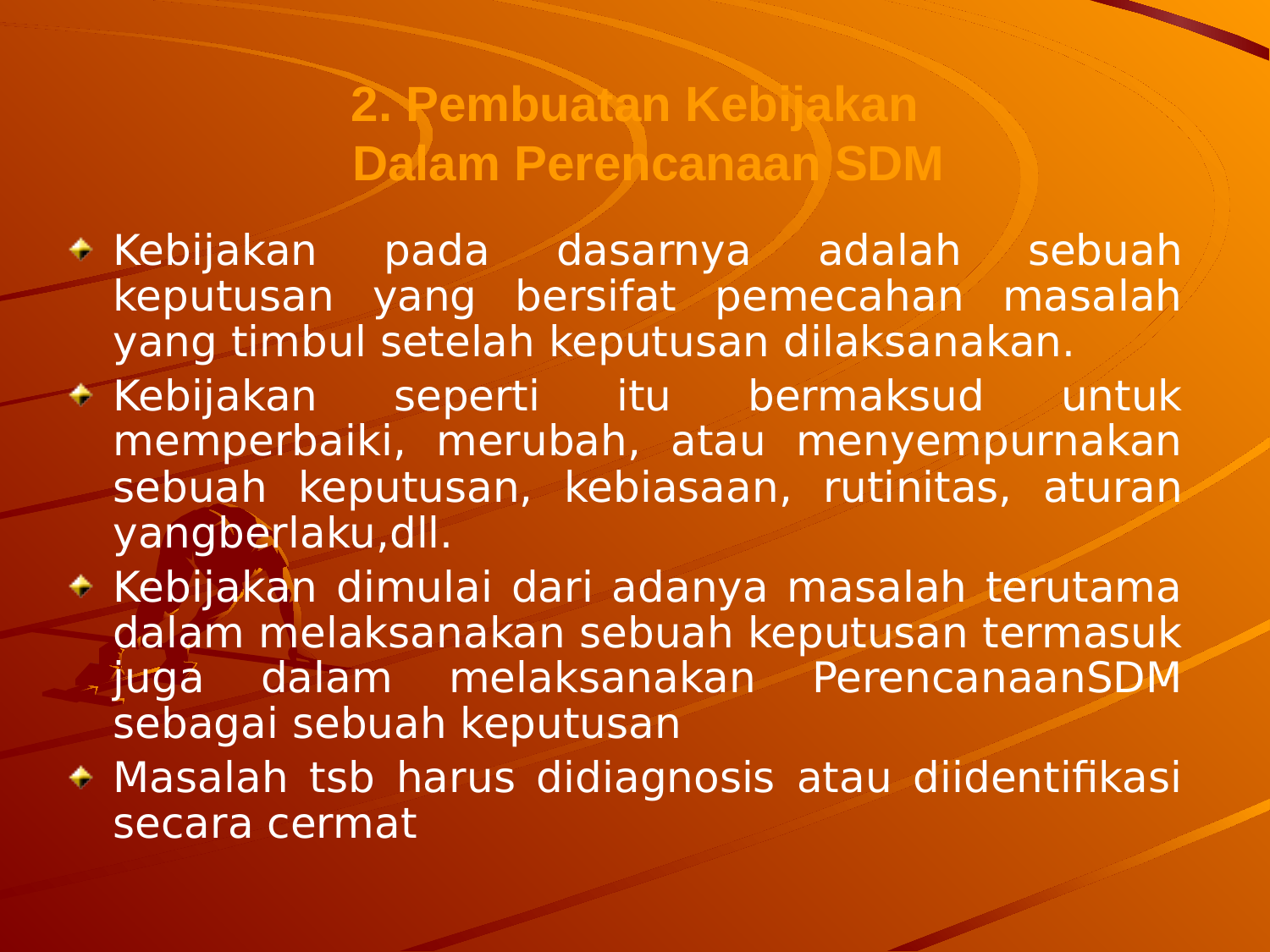

# 2. Pembuatan Kebijakan Dalam Perencanaan SDM
Kebijakan pada dasarnya adalah sebuah keputusan yang bersifat pemecahan masalah yang timbul setelah keputusan dilaksanakan.
Kebijakan seperti itu bermaksud untuk memperbaiki, merubah, atau menyempurnakan sebuah keputusan, kebiasaan, rutinitas, aturan yangberlaku,dll.
Kebijakan dimulai dari adanya masalah terutama dalam melaksanakan sebuah keputusan termasuk juga dalam melaksanakan PerencanaanSDM sebagai sebuah keputusan
Masalah tsb harus didiagnosis atau diidentifikasi secara cermat